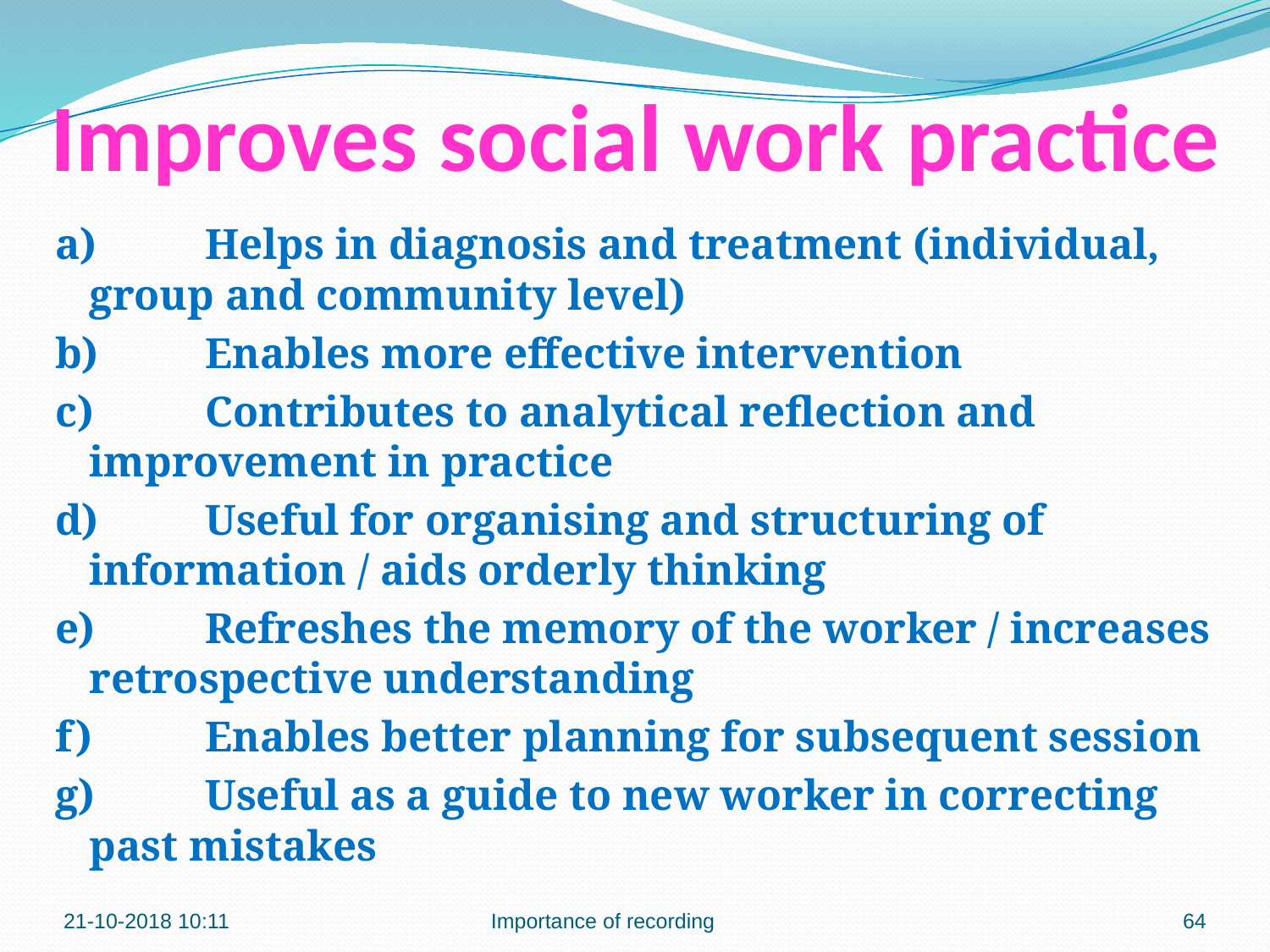

# Improves social work practice
a)	Helps in diagnosis and treatment (individual, group and community level)
b)	Enables more effective intervention
c)	Contributes to analytical reflection and improvement in practice
d)	Useful for organising and structuring of information / aids orderly thinking
e)	Refreshes the memory of the worker / increases retrospective understanding
f)	Enables better planning for subsequent session
g)	Useful as a guide to new worker in correcting past mistakes
21-10-2018 10:11
Importance of recording
64